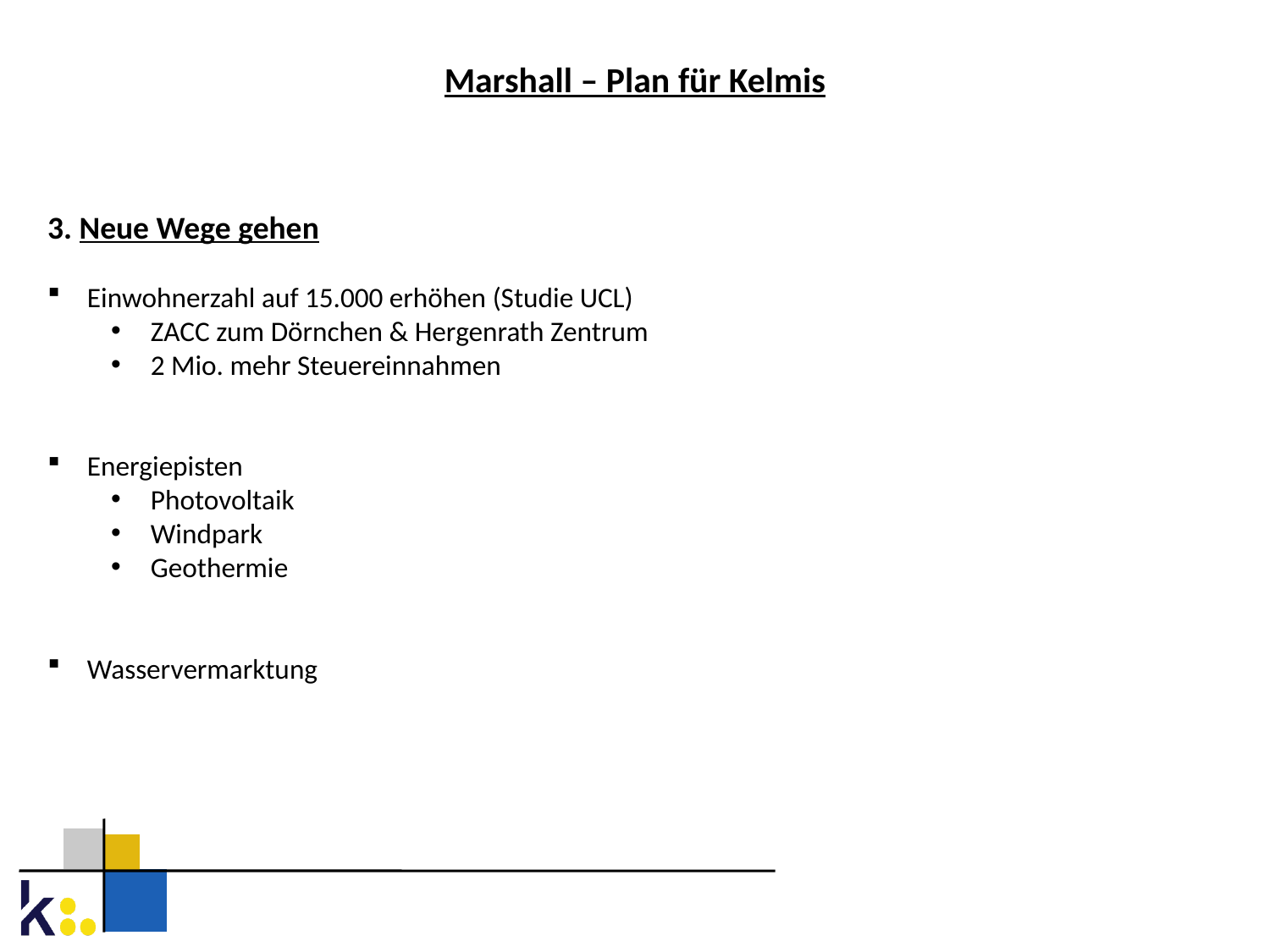

Marshall – Plan für Kelmis

3. Neue Wege gehen

Einwohnerzahl auf 15.000 erhöhen (Studie UCL)
ZACC zum Dörnchen & Hergenrath Zentrum
2 Mio. mehr Steuereinnahmen

Energiepisten
Photovoltaik
Windpark
Geothermie

Wasservermarktung